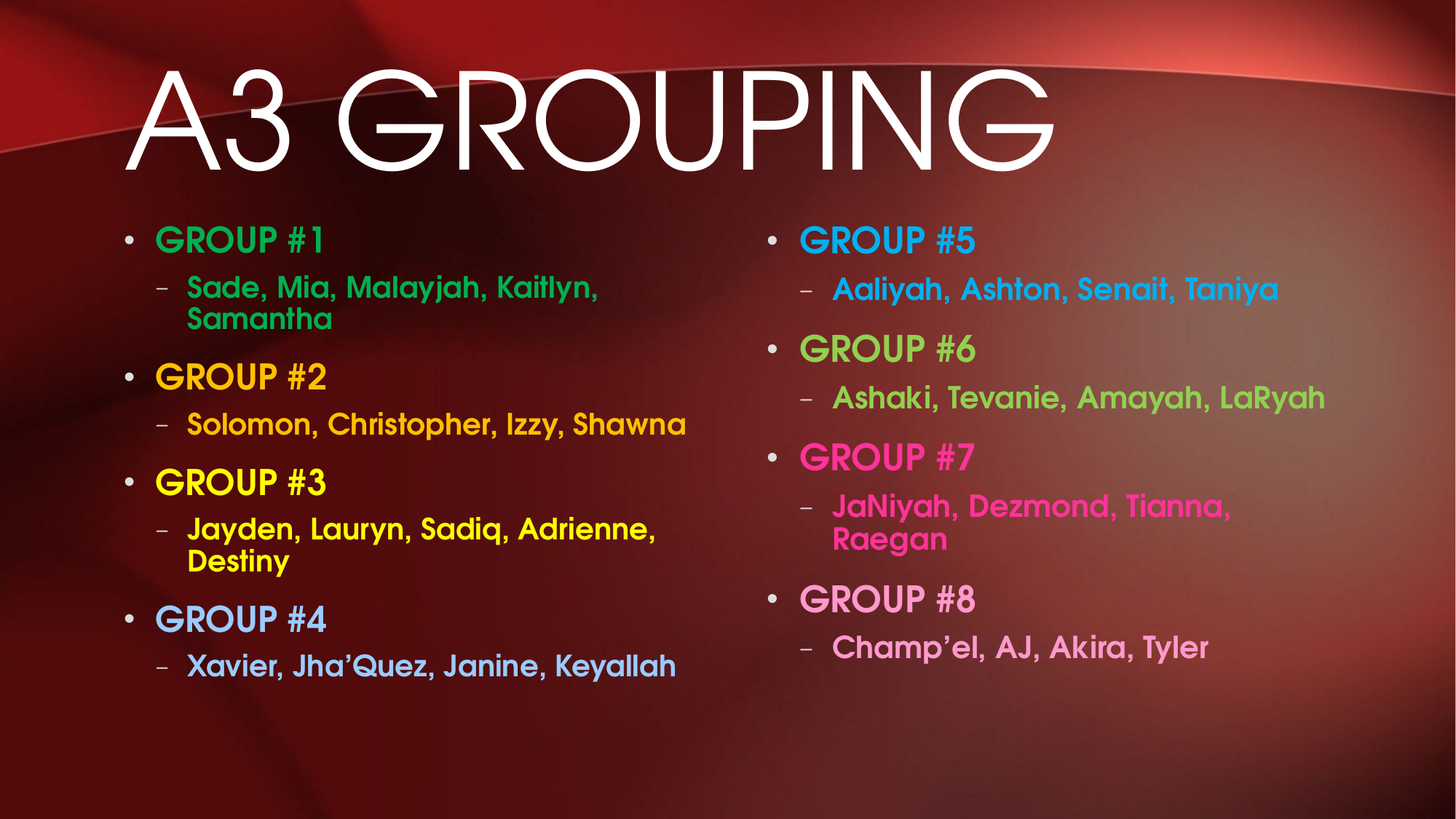

# A3 grouping
GROUP #1
Sade, Mia, Malayjah, Kaitlyn, Samantha
GROUP #2
Solomon, Christopher, Izzy, Shawna
GROUP #3
Jayden, Lauryn, Sadiq, Adrienne, Destiny
GROUP #4
Xavier, Jha’Quez, Janine, Keyallah

GROUP #5
Aaliyah, Ashton, Senait, Taniya
GROUP #6
Ashaki, Tevanie, Amayah, LaRyah
GROUP #7
JaNiyah, Dezmond, Tianna, Raegan
GROUP #8
Champ’el, AJ, Akira, Tyler